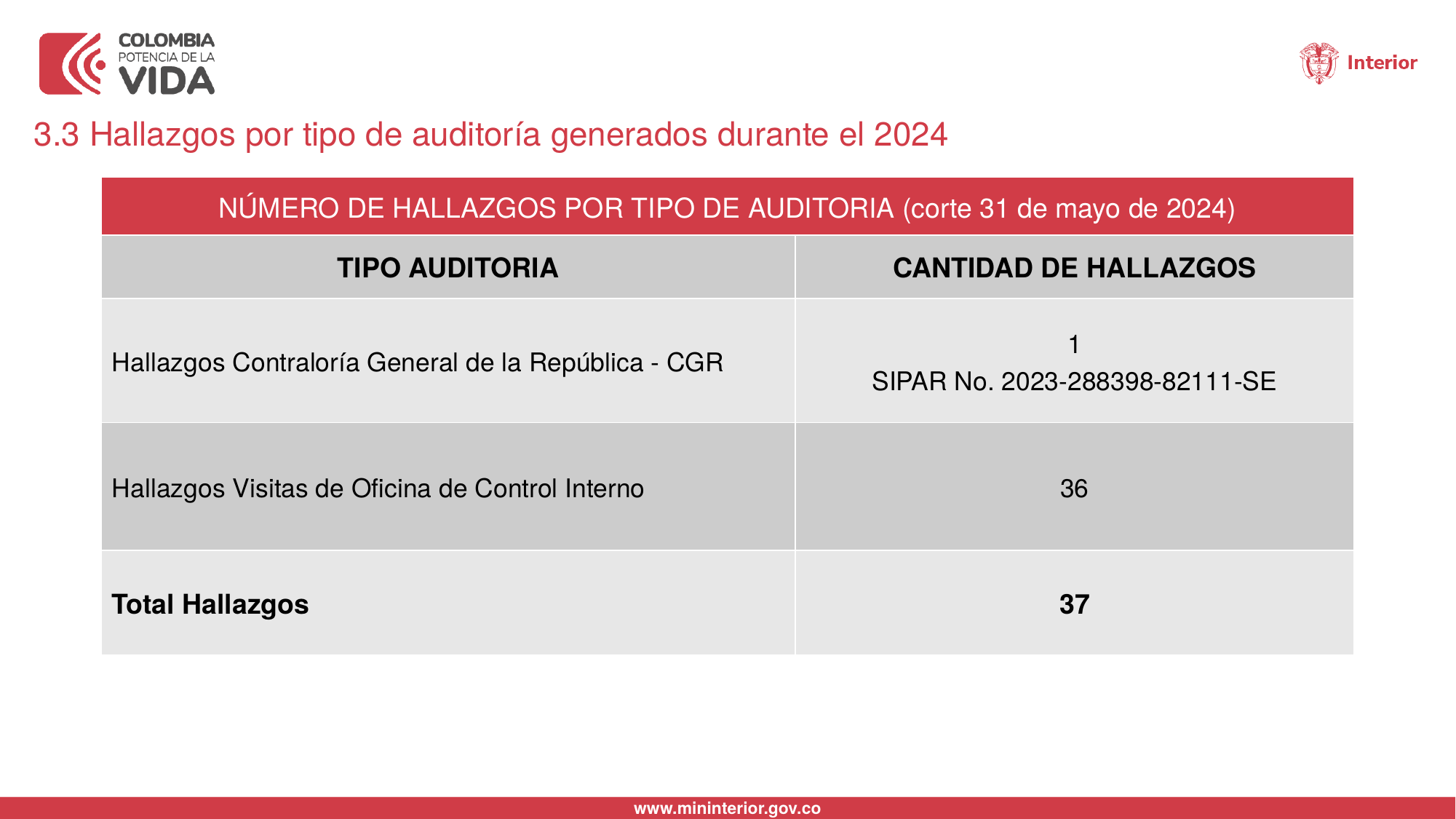

3.3 Hallazgos por tipo de auditoría generados durante el 2024
| NÚMERO DE HALLAZGOS POR TIPO DE AUDITORIA (corte 31 de mayo de 2024) |  |
| --- | --- |
| TIPO AUDITORIA | CANTIDAD DE HALLAZGOS |
| Hallazgos Contraloría General de la República - CGR | 1 SIPAR No. 2023-288398-82111-SE |
| Hallazgos Visitas de Oficina de Control Interno | 36 |
| Total Hallazgos | 37 |